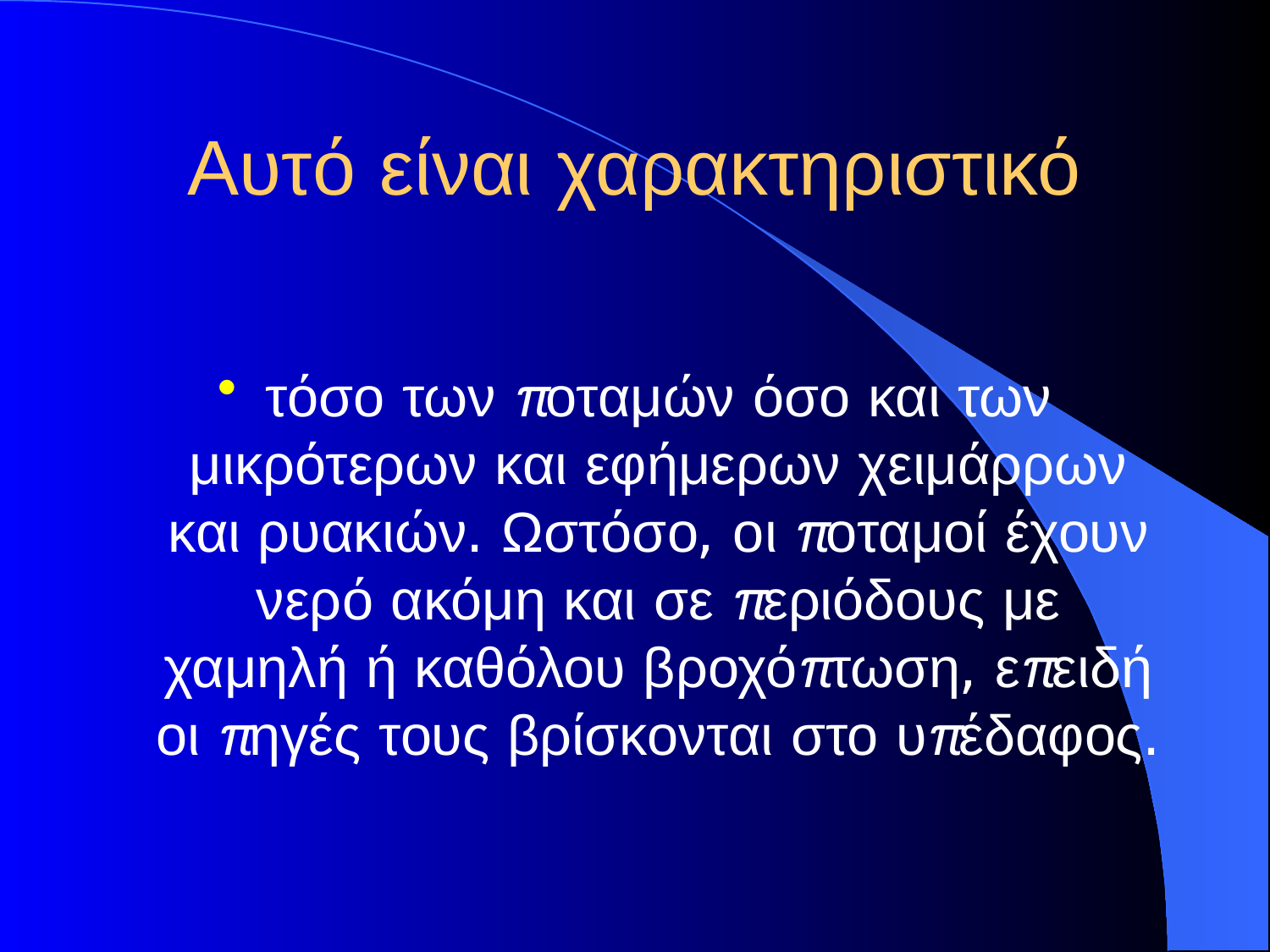

# Αυτό είναι χαρακτηριστικό

τόσο των ποταμών όσο και των μικρότερων και εφήμερων χειμάρρων και ρυακιών. Ωστόσο, οι ποταμοί έχουν νερό ακόμη και σε περιόδους με χαμηλή ή καθόλου βροχόπτωση, επειδή οι πηγές τους βρίσκονται στο υπέδαφος.